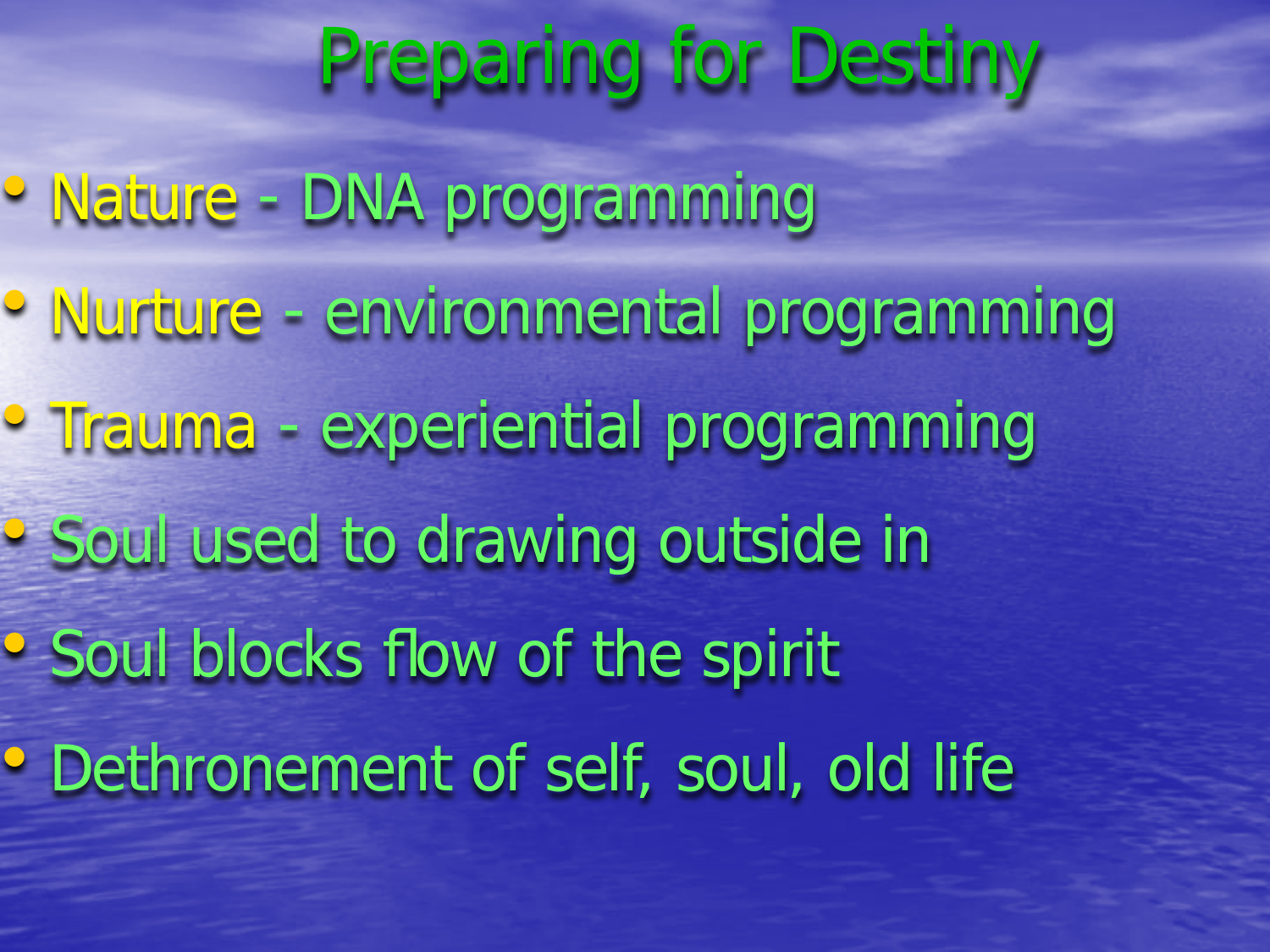

# Preparing for Destiny
Nature - DNA programming
Nurture - environmental programming
Trauma - experiential programming
Soul used to drawing outside in
Soul blocks flow of the spirit
Dethronement of self, soul, old life